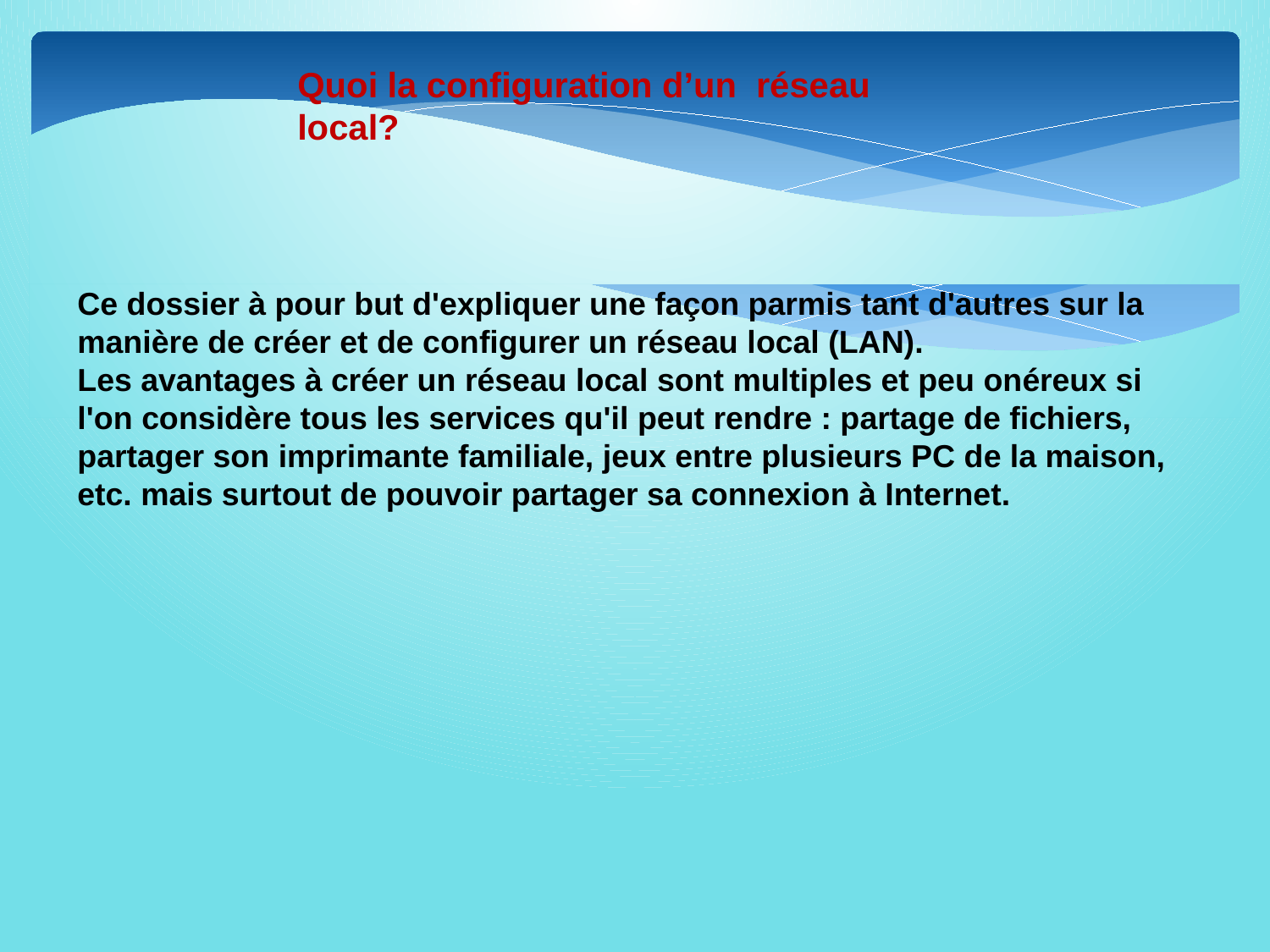

Quoi la configuration d’un  réseau local?
Ce dossier à pour but d'expliquer une façon parmis tant d'autres sur la manière de créer et de configurer un réseau local (LAN).
Les avantages à créer un réseau local sont multiples et peu onéreux si l'on considère tous les services qu'il peut rendre : partage de fichiers, partager son imprimante familiale, jeux entre plusieurs PC de la maison, etc. mais surtout de pouvoir partager sa connexion à Internet.